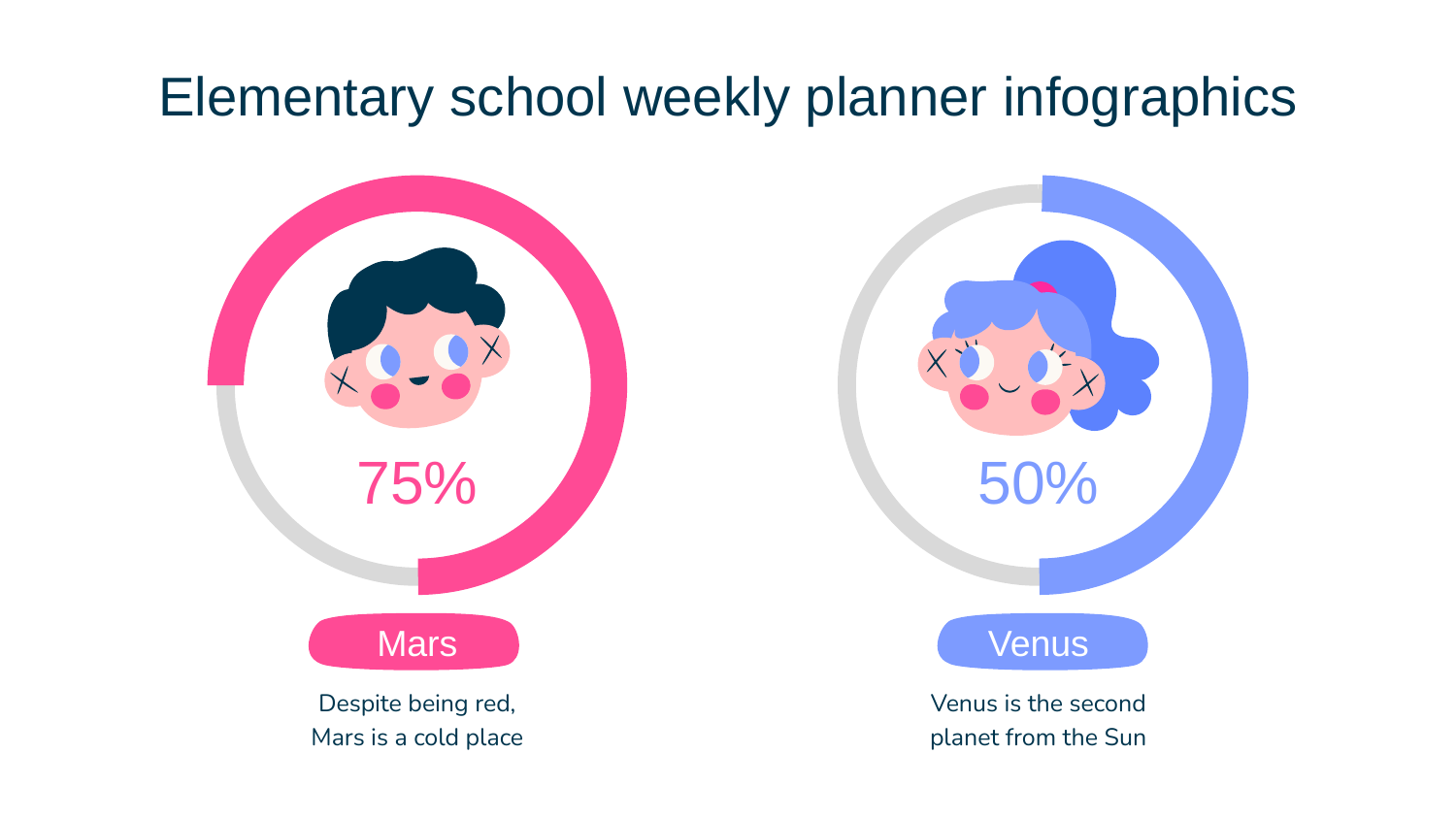

# Elementary school weekly planner infographics

75%

Mars
Despite being red, Mars is a cold place

50%

Venus
Venus is the second planet from the Sun